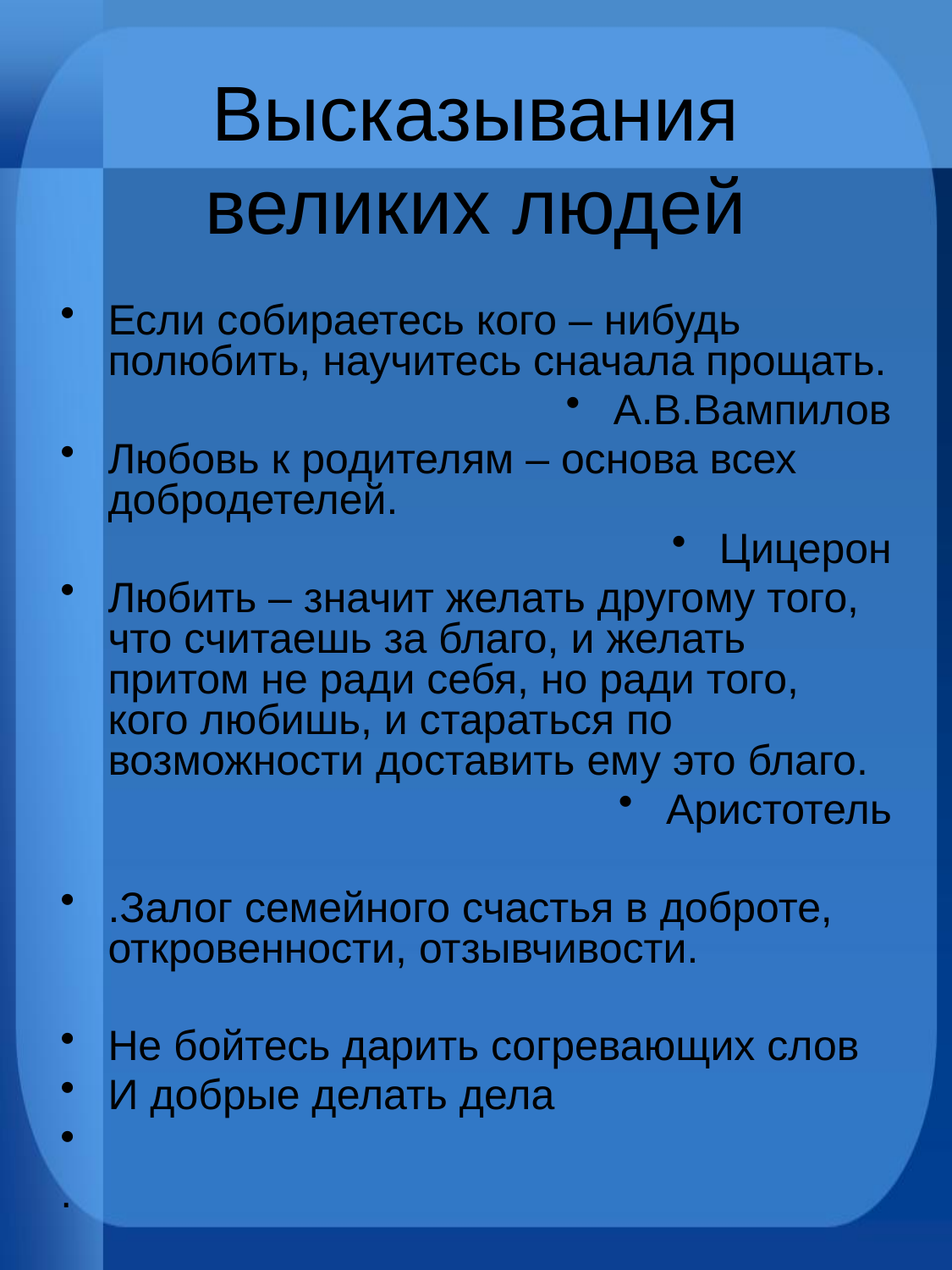

# Высказывания великих людей
Если собираетесь кого – нибудь полюбить, научитесь сначала прощать.
А.В.Вампилов
Любовь к родителям – основа всех добродетелей.
Цицерон
Любить – значит желать другому того, что считаешь за благо, и желать притом не ради себя, но ради того, кого любишь, и стараться по возможности доставить ему это благо.
Аристотель

.Залог семейного счастья в доброте, откровенности, отзывчивости.

Не бойтесь дарить согревающих слов
И добрые делать дела

.